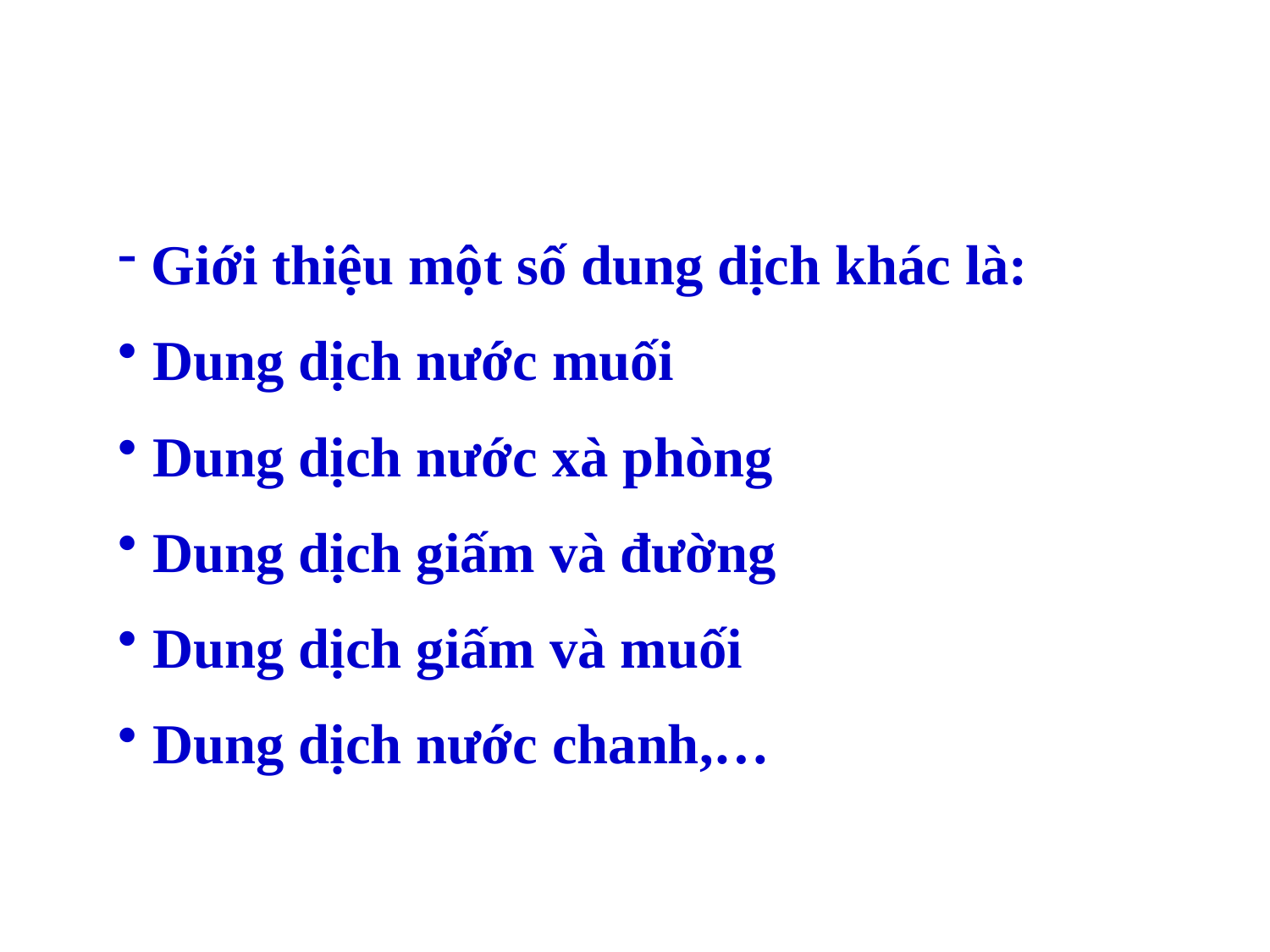

Giới thiệu một số dung dịch khác là:
 Dung dịch nước muối
 Dung dịch nước xà phòng
 Dung dịch giấm và đường
 Dung dịch giấm và muối
 Dung dịch nước chanh,…